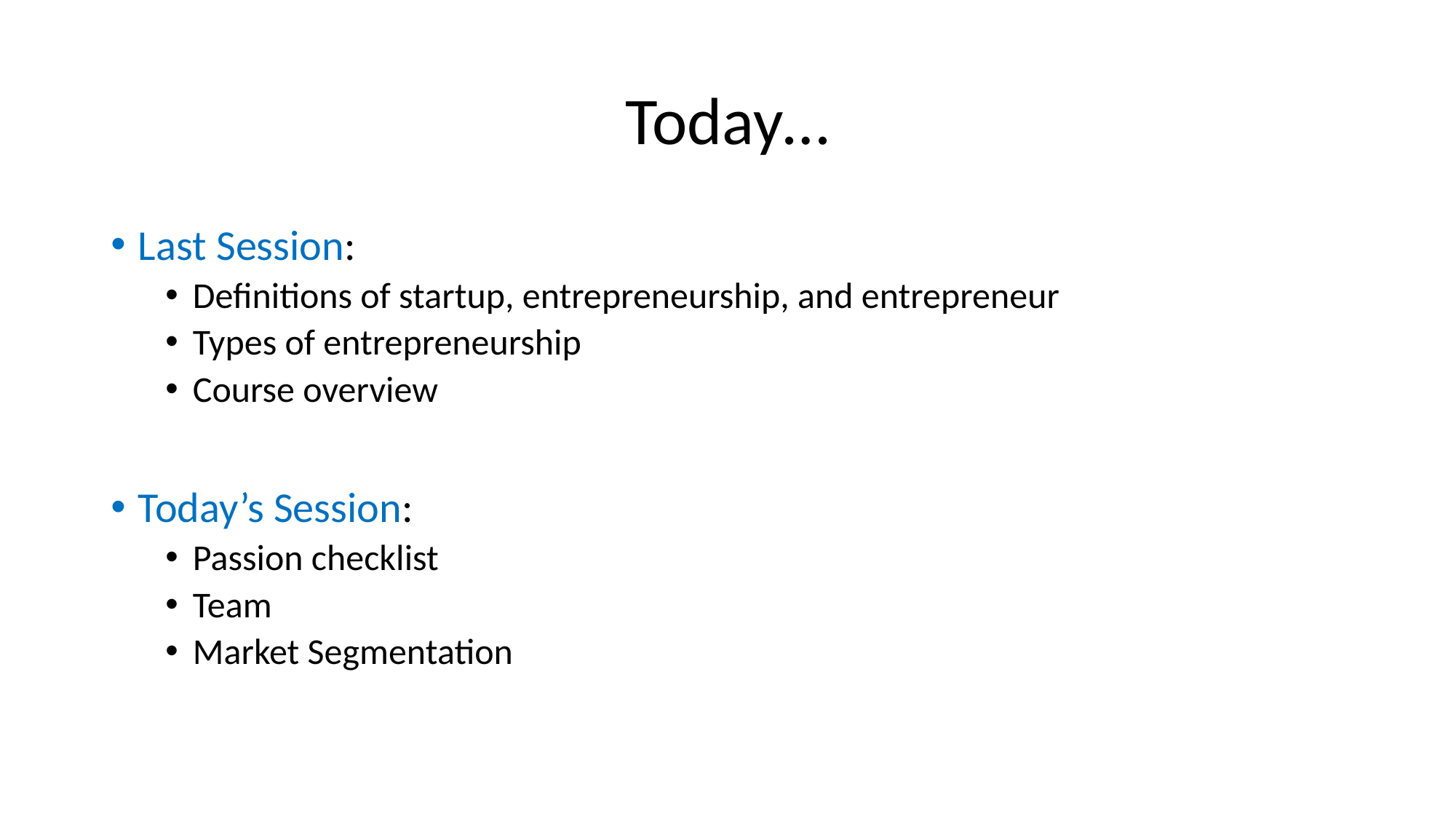

# Today…
Last Session:
Definitions of startup, entrepreneurship, and entrepreneur
Types of entrepreneurship
Course overview

Today’s Session:
Passion checklist
Team
Market Segmentation